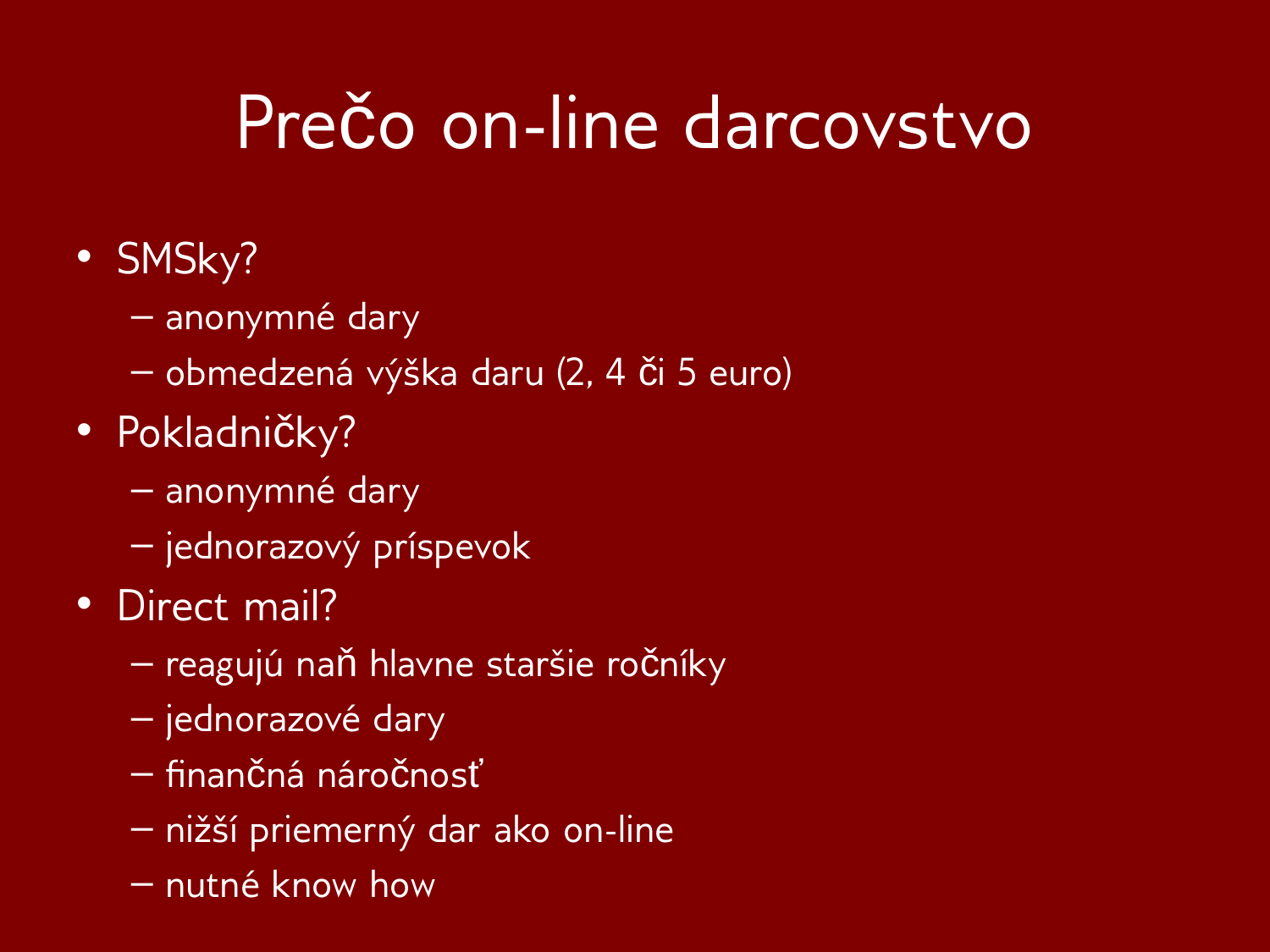

# Prečo on-line darcovstvo
SMSky?
anonymné dary
obmedzená výška daru (2, 4 či 5 euro)
Pokladničky?
anonymné dary
jednorazový príspevok
Direct mail?
reagujú naň hlavne staršie ročníky
jednorazové dary
finančná náročnosť
nižší priemerný dar ako on-line
nutné know how